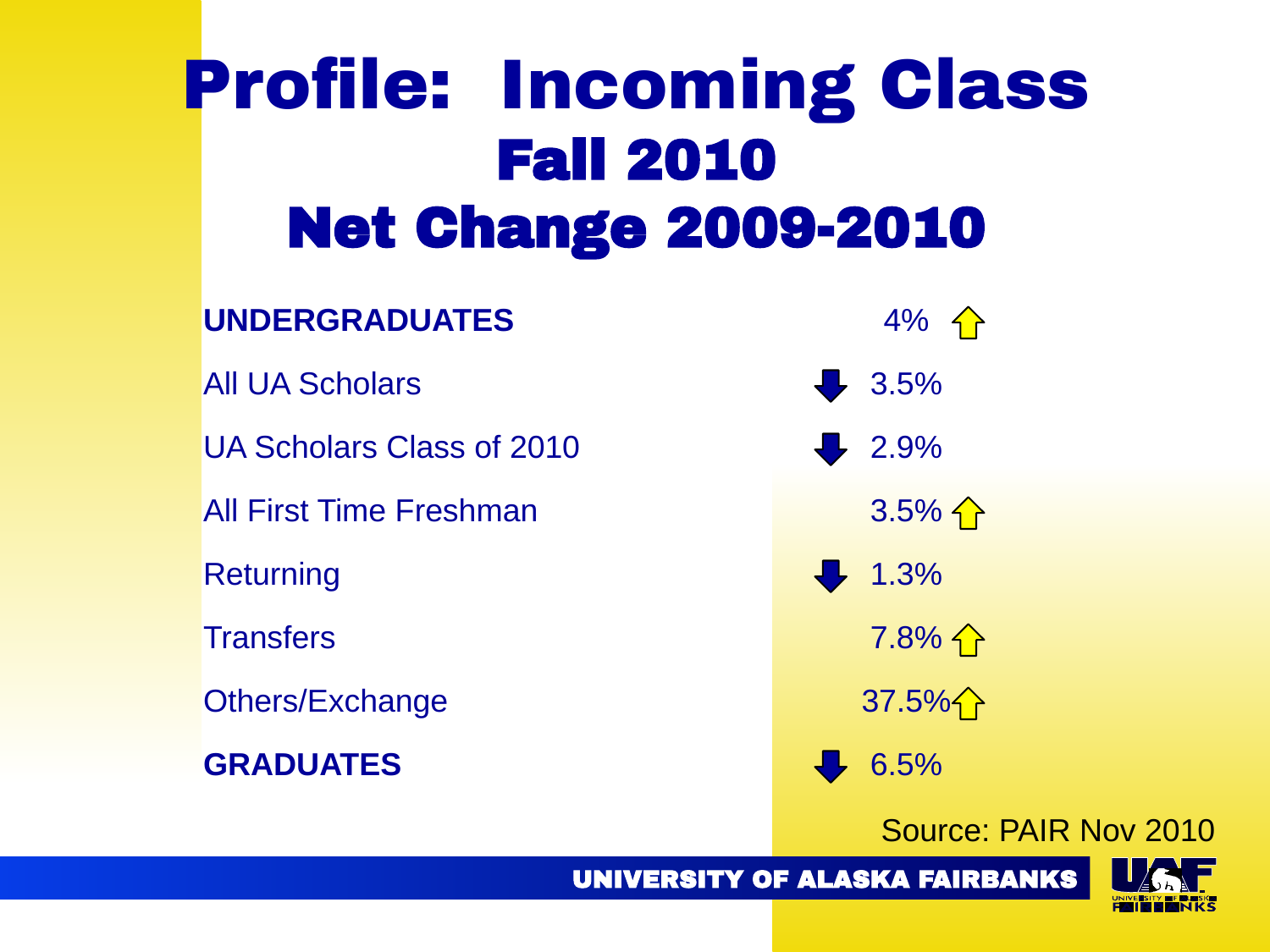

Profile:  Incoming Class
Fall 2010
Net Change 2009-2010

| UNDERGRADUATES | 4% |
| --- | --- |
| All UA Scholars | 3.5% |
| UA Scholars Class of 2010 | 2.9% |
| All First Time Freshman | 3.5% |
| Returning | 1.3% |
| Transfers | 7.8% |
| Others/Exchange | 37.5% |
| GRADUATES | 6.5% |

Source: PAIR Nov 2010

09.02